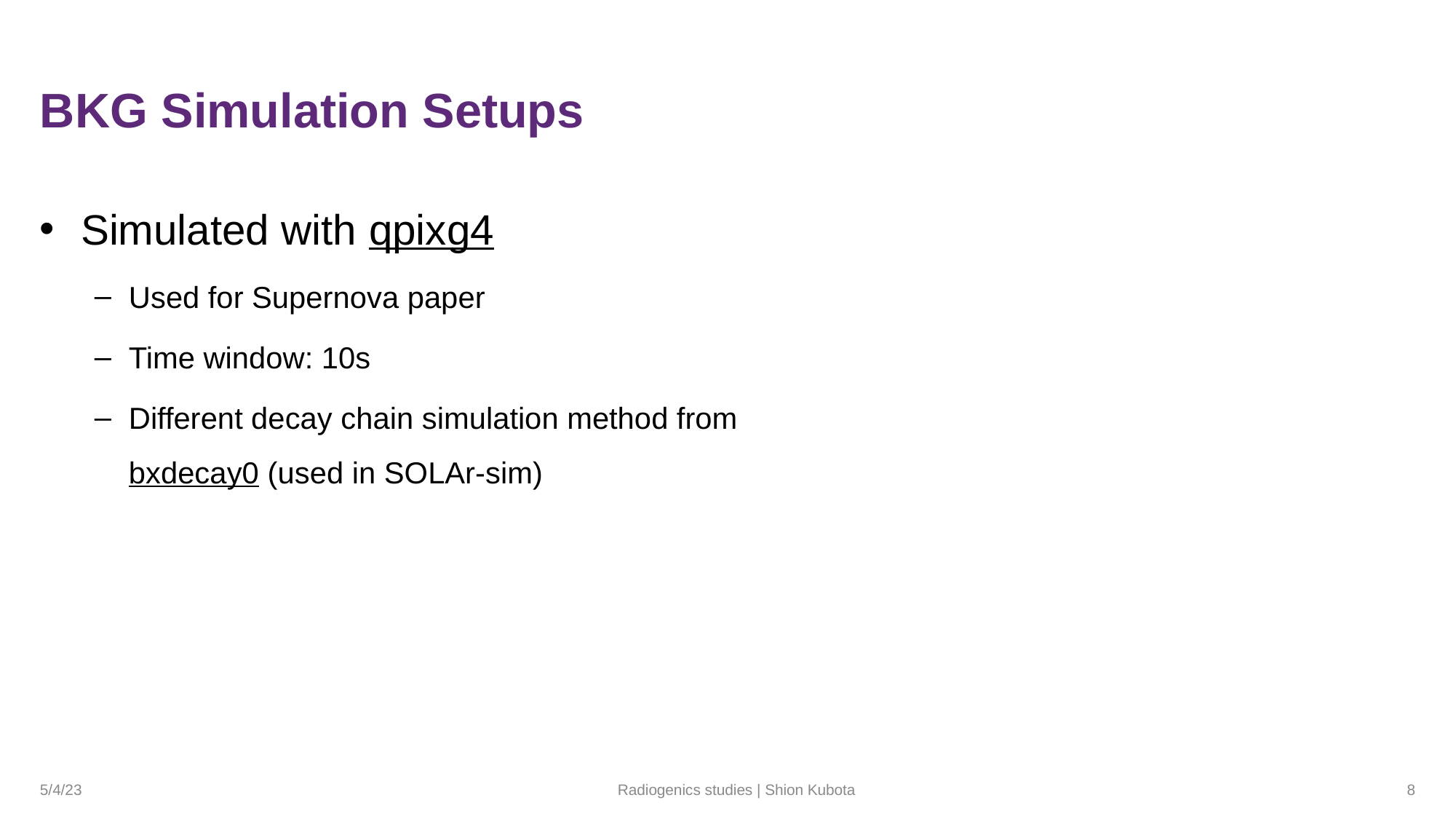

# BKG Simulation Setups
Simulated with qpixg4
Used for Supernova paper
Time window: 10s
Different decay chain simulation method from bxdecay0 (used in SOLAr-sim)
5/4/23
Radiogenics studies | Shion Kubota
8